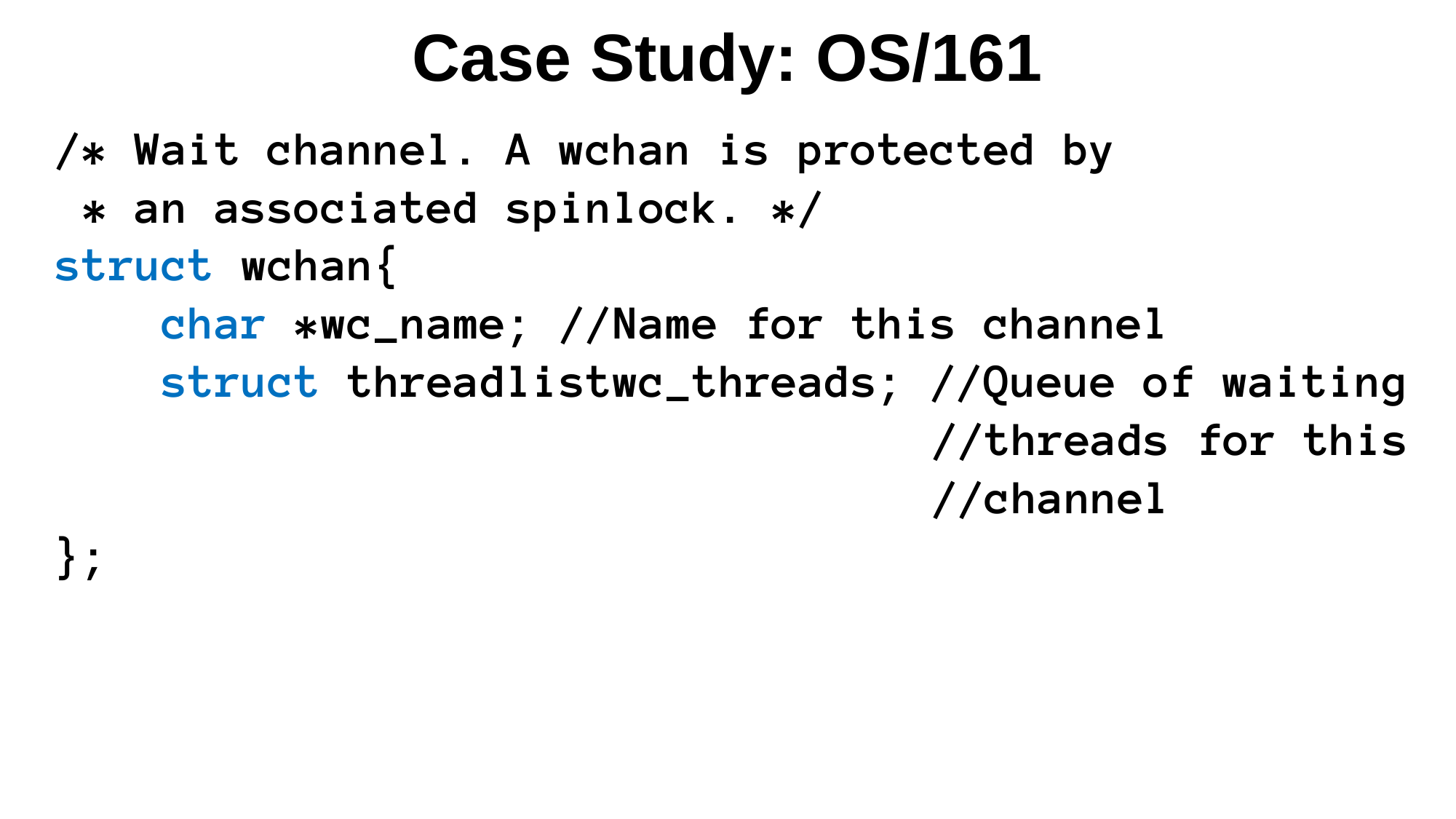

# Case Study: OS/161
/* Wait channel. A wchan is protected by
 * an associated spinlock. */
struct wchan{
    char *wc_name; //Name for this channel
    struct threadlistwc_threads; //Queue of waiting
                                 //threads for this
                                 //channel
};